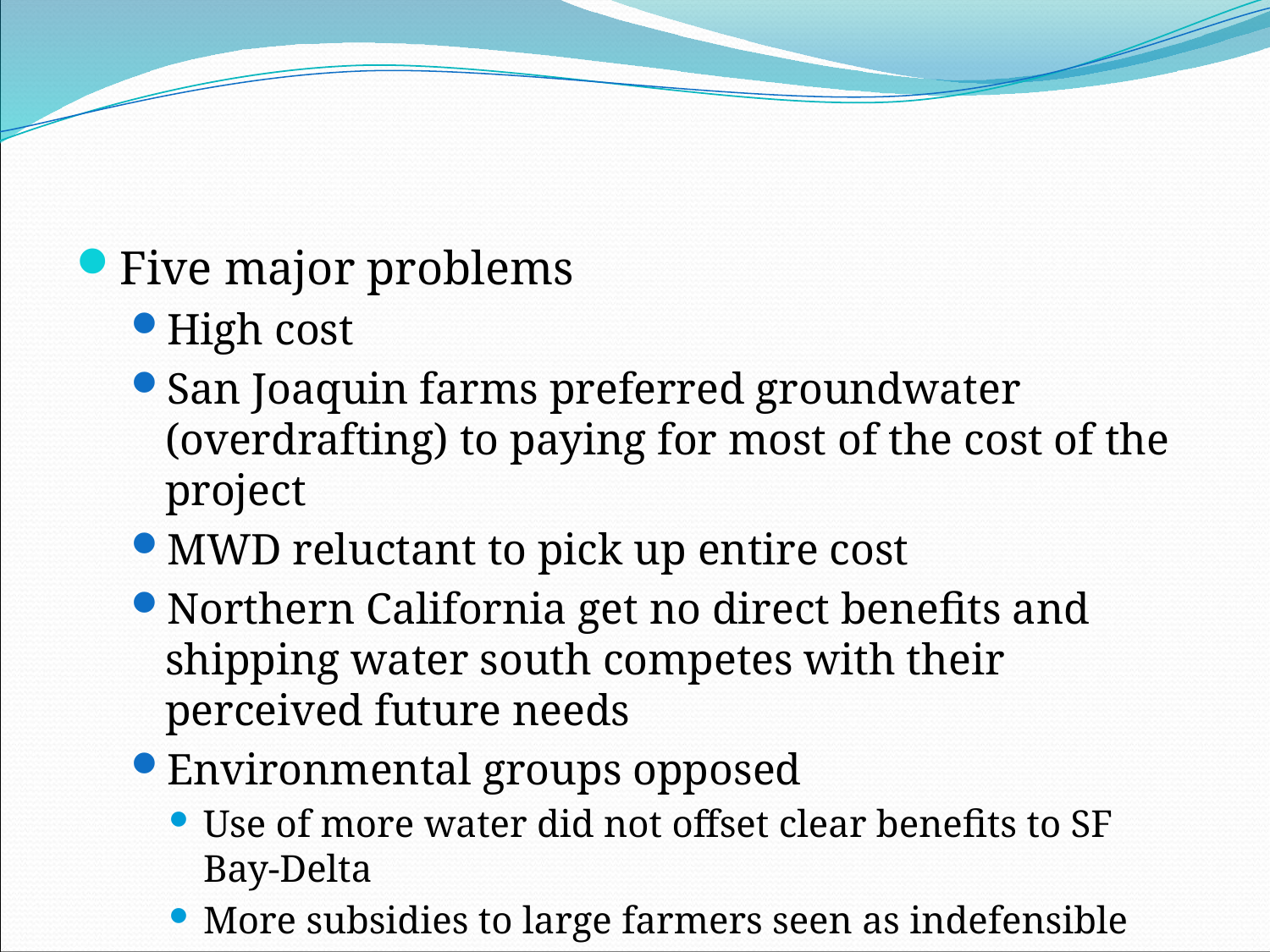

#
Five major problems
High cost
San Joaquin farms preferred groundwater (overdrafting) to paying for most of the cost of the project
MWD reluctant to pick up entire cost
Northern California get no direct benefits and shipping water south competes with their perceived future needs
Environmental groups opposed
Use of more water did not offset clear benefits to SF Bay-Delta
More subsidies to large farmers seen as indefensible